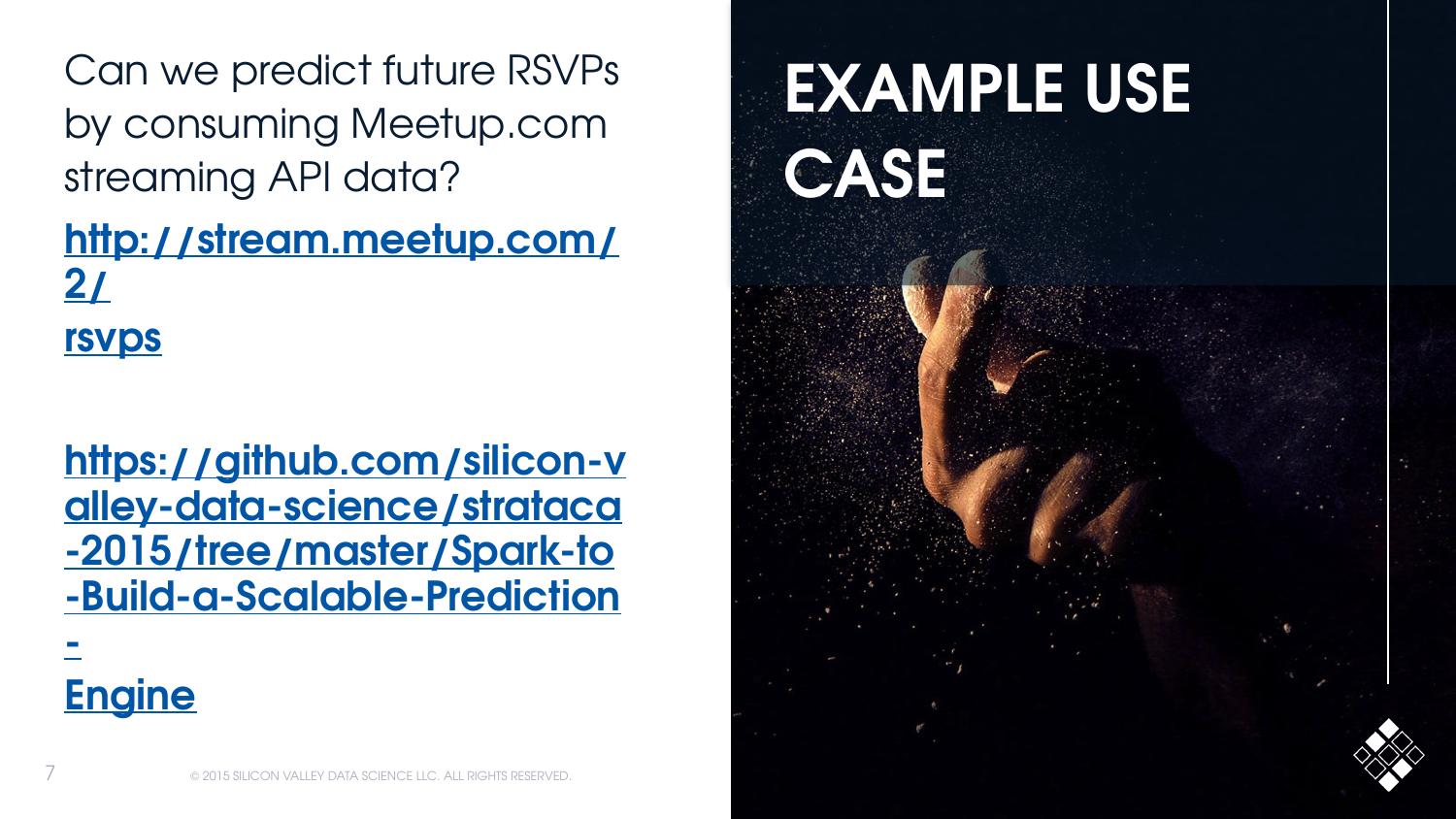

EXAMPLE USE CASE
Can we predict future RSVPs by consuming Meetup.com streaming API data?
http://stream.meetup.com/2/rsvps

https://github.com/silicon-valley-data-science/strataca-2015/tree/master/Spark-to-Build-a-Scalable-Prediction-Engine